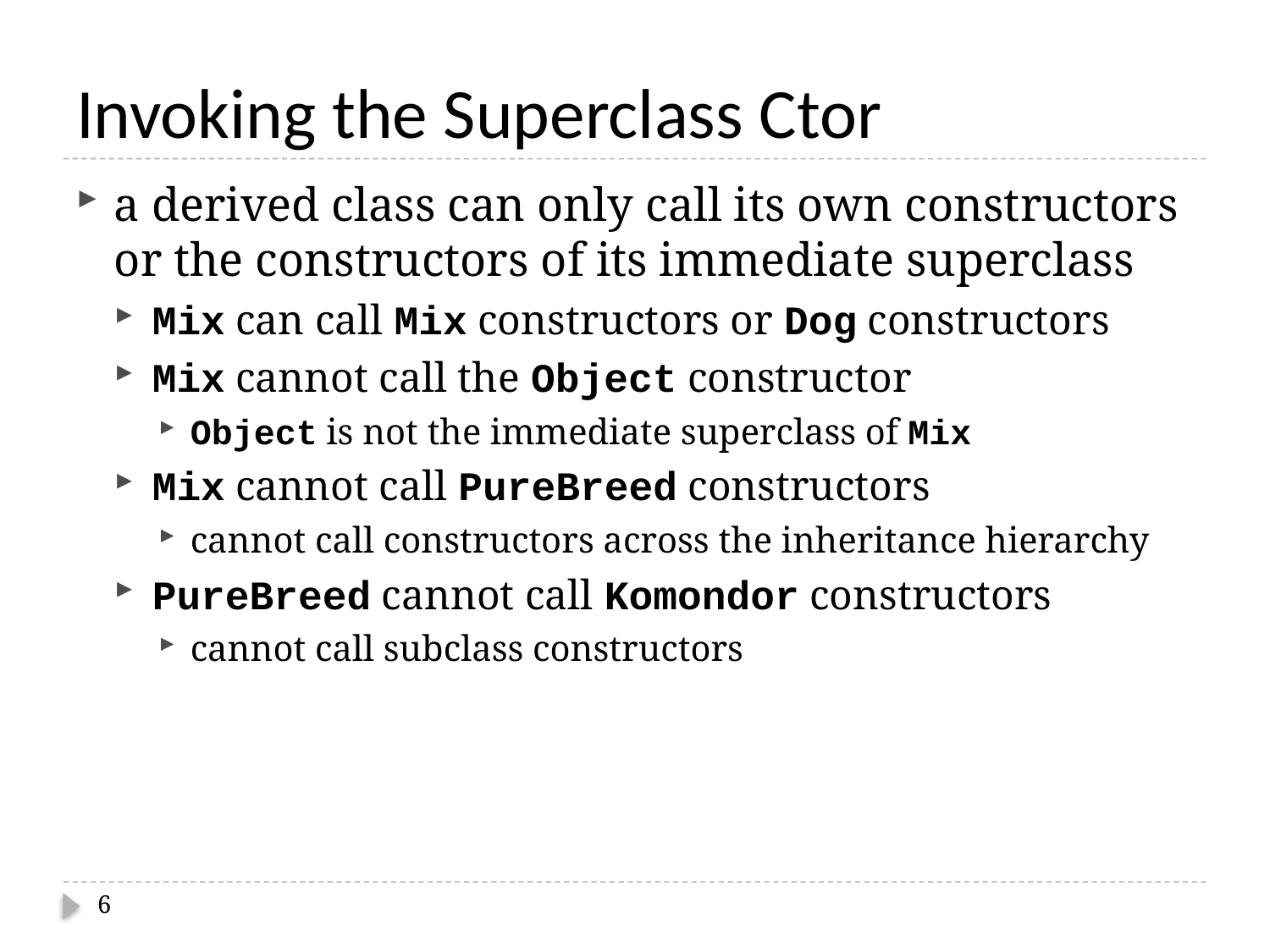

# Invoking the Superclass Ctor
a derived class can only call its own constructors or the constructors of its immediate superclass
Mix can call Mix constructors or Dog constructors
Mix cannot call the Object constructor
Object is not the immediate superclass of Mix
Mix cannot call PureBreed constructors
cannot call constructors across the inheritance hierarchy
PureBreed cannot call Komondor constructors
cannot call subclass constructors

6